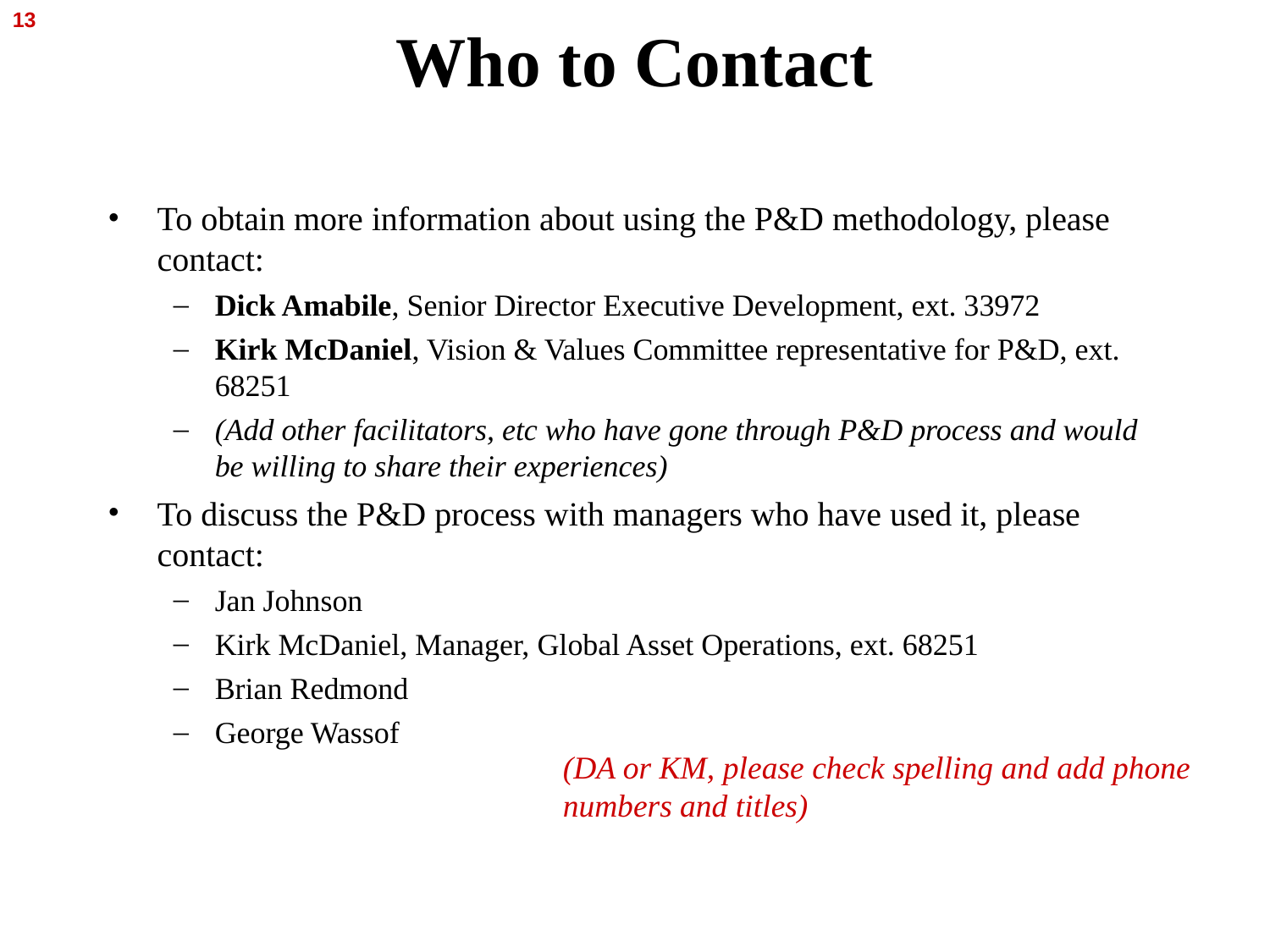

13
# Who to Contact
To obtain more information about using the P&D methodology, please contact:
Dick Amabile, Senior Director Executive Development, ext. 33972
Kirk McDaniel, Vision & Values Committee representative for P&D, ext. 68251
(Add other facilitators, etc who have gone through P&D process and would be willing to share their experiences)
To discuss the P&D process with managers who have used it, please contact:
Jan Johnson
Kirk McDaniel, Manager, Global Asset Operations, ext. 68251
Brian Redmond
George Wassof

(DA or KM, please check spelling and add phone numbers and titles)